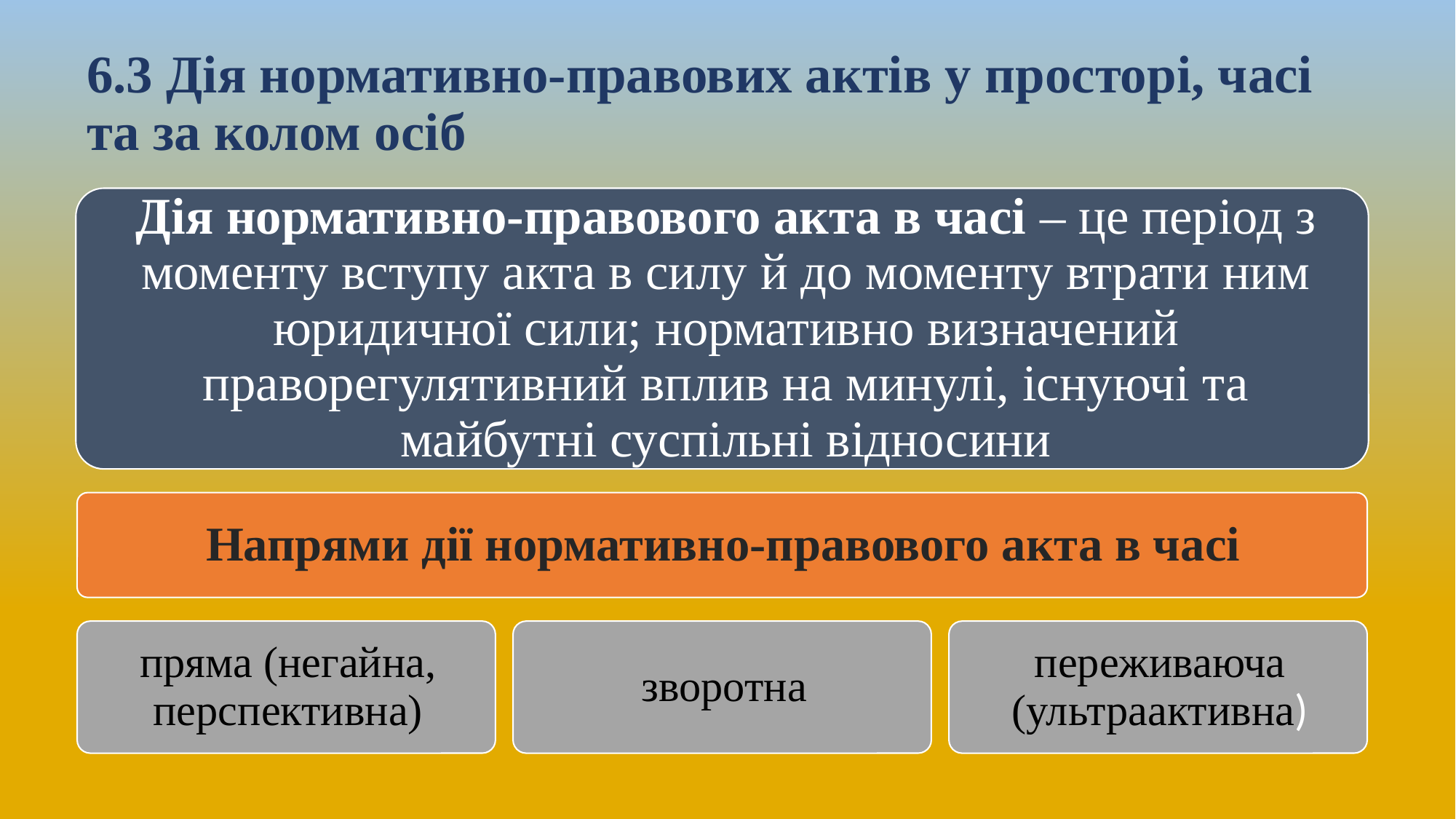

# 6.3 Дія нормативно-правових актів у просторі, часі та за колом осіб
Дія нормативно-правового акта в часі – це період з моменту вступу акта в силу й до моменту втрати ним юридичної сили; нормативно визначений праворегулятивний вплив на минулі, існуючі та майбутні суспільні відносини
Напрями дії нормативно-правового акта в часі
пряма (негайна, перспективна)
зворотна
переживаюча (ультраактивна)